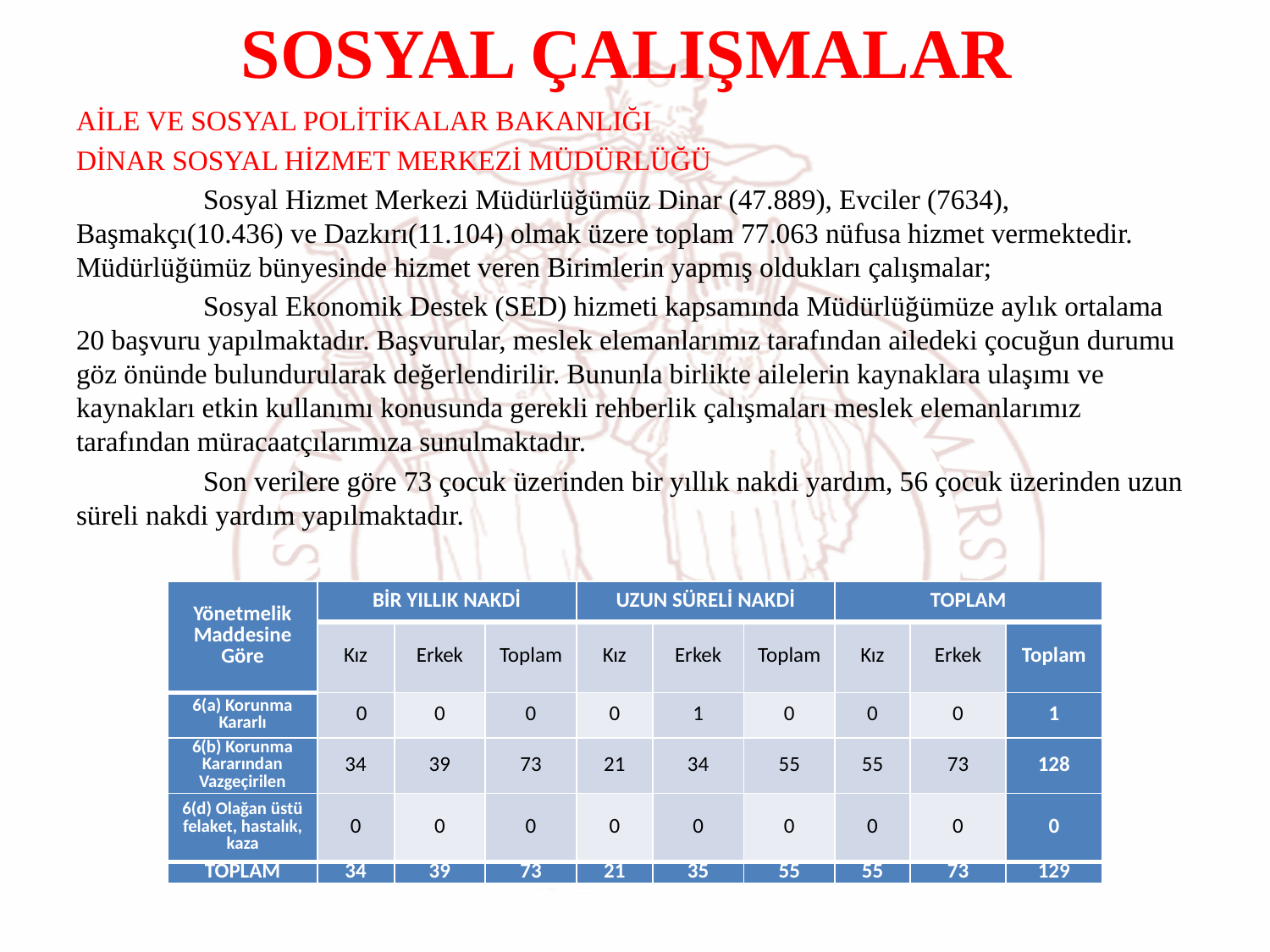

# SOSYAL ÇALIŞMALAR
AİLE VE SOSYAL POLİTİKALAR BAKANLIĞI
DİNAR SOSYAL HİZMET MERKEZİ MÜDÜRLÜĞÜ
	Sosyal Hizmet Merkezi Müdürlüğümüz Dinar (47.889), Evciler (7634), Başmakçı(10.436) ve Dazkırı(11.104) olmak üzere toplam 77.063 nüfusa hizmet vermektedir. Müdürlüğümüz bünyesinde hizmet veren Birimlerin yapmış oldukları çalışmalar;
	Sosyal Ekonomik Destek (SED) hizmeti kapsamında Müdürlüğümüze aylık ortalama 20 başvuru yapılmaktadır. Başvurular, meslek elemanlarımız tarafından ailedeki çocuğun durumu göz önünde bulundurularak değerlendirilir. Bununla birlikte ailelerin kaynaklara ulaşımı ve kaynakları etkin kullanımı konusunda gerekli rehberlik çalışmaları meslek elemanlarımız tarafından müracaatçılarımıza sunulmaktadır.
	Son verilere göre 73 çocuk üzerinden bir yıllık nakdi yardım, 56 çocuk üzerinden uzun süreli nakdi yardım yapılmaktadır.

| Yönetmelik Maddesine Göre | BİR YILLIK NAKDİ |  |  | UZUN SÜRELİ NAKDİ |  |  | TOPLAM |  |  |
| --- | --- | --- | --- | --- | --- | --- | --- | --- | --- |
|  | Kız | Erkek | Toplam | Kız | Erkek | Toplam | Kız | Erkek | Toplam |
| 6(a) Korunma Kararlı | 0 | 0 | 0 | 0 | 1 | 0 | 0 | 0 | 1 |
| 6(b) Korunma Kararından Vazgeçirilen | 34 | 39 | 73 | 21 | 34 | 55 | 55 | 73 | 128 |
| 6(d) Olağan üstü felaket, hastalık, kaza | 0 | 0 | 0 | 0 | 0 | 0 | 0 | 0 | 0 |
| TOPLAM | 34 | 39 | 73 | 21 | 35 | 55 | 55 | 73 | 129 |